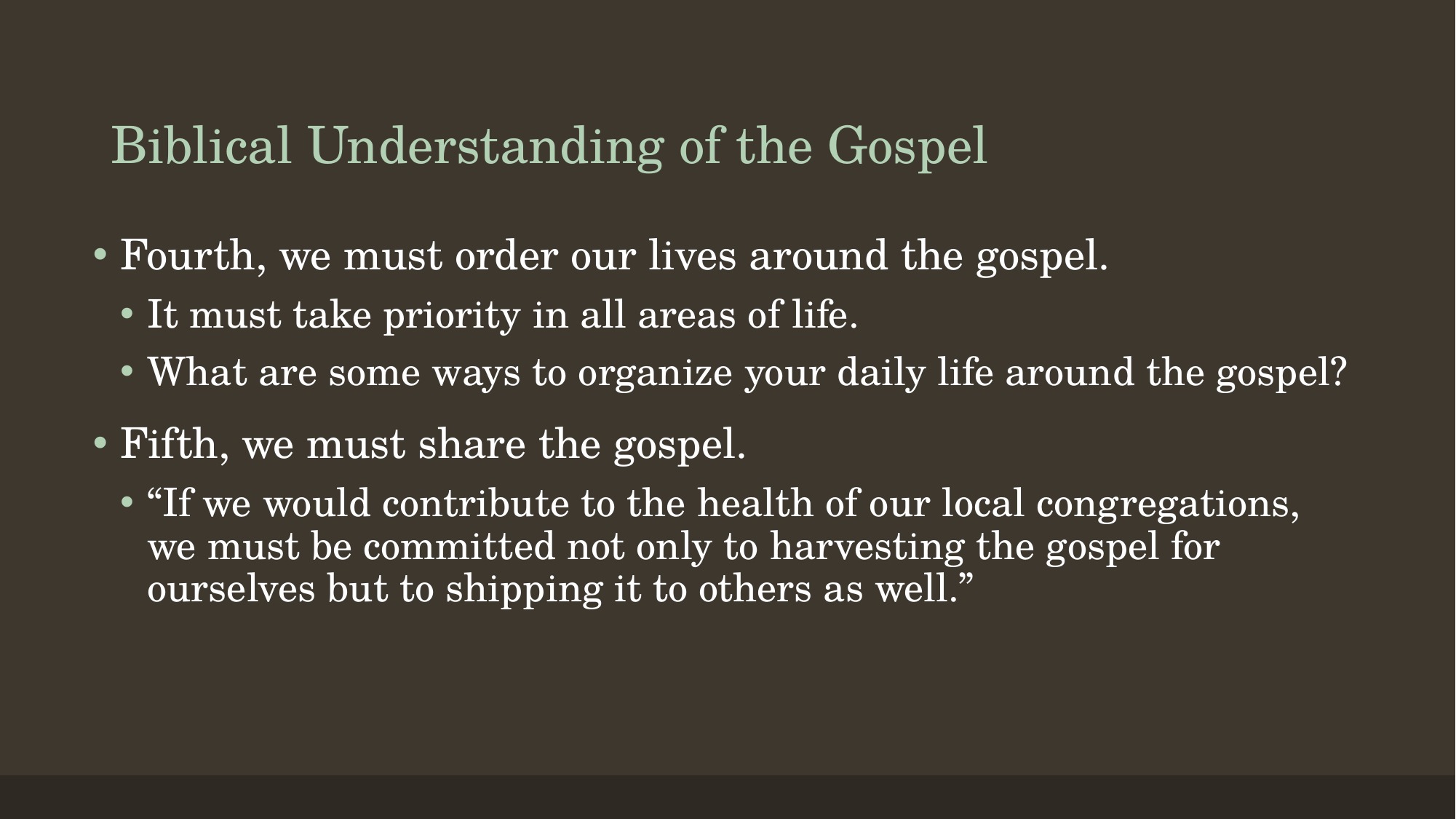

# Biblical Understanding of the Gospel
Fourth, we must order our lives around the gospel.
It must take priority in all areas of life.
What are some ways to organize your daily life around the gospel?
Fifth, we must share the gospel.
“If we would contribute to the health of our local congregations, we must be committed not only to harvesting the gospel for ourselves but to shipping it to others as well.”